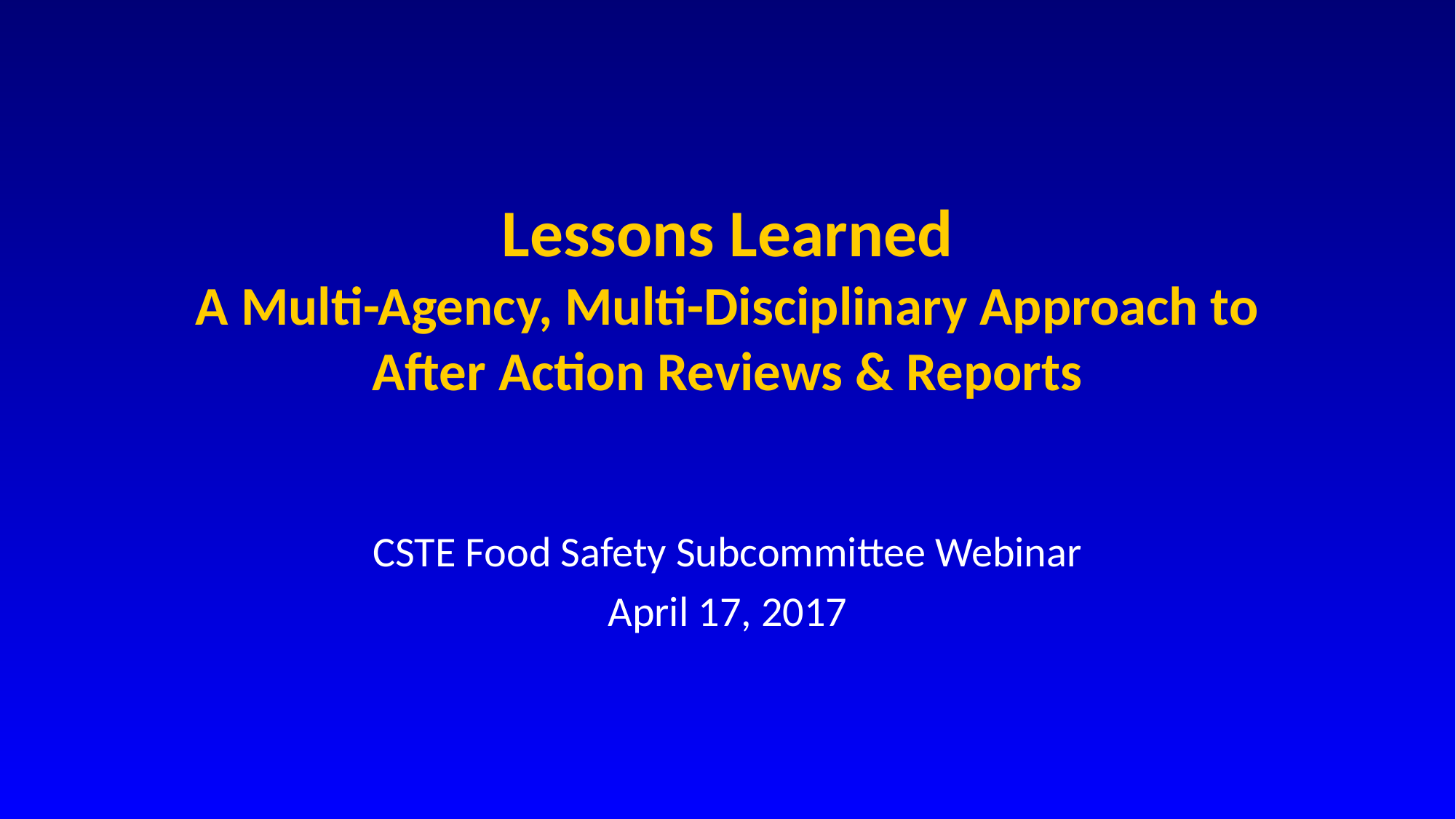

# Lessons Learned A Multi-Agency, Multi-Disciplinary Approach to After Action Reviews & Reports
CSTE Food Safety Subcommittee Webinar
April 17, 2017